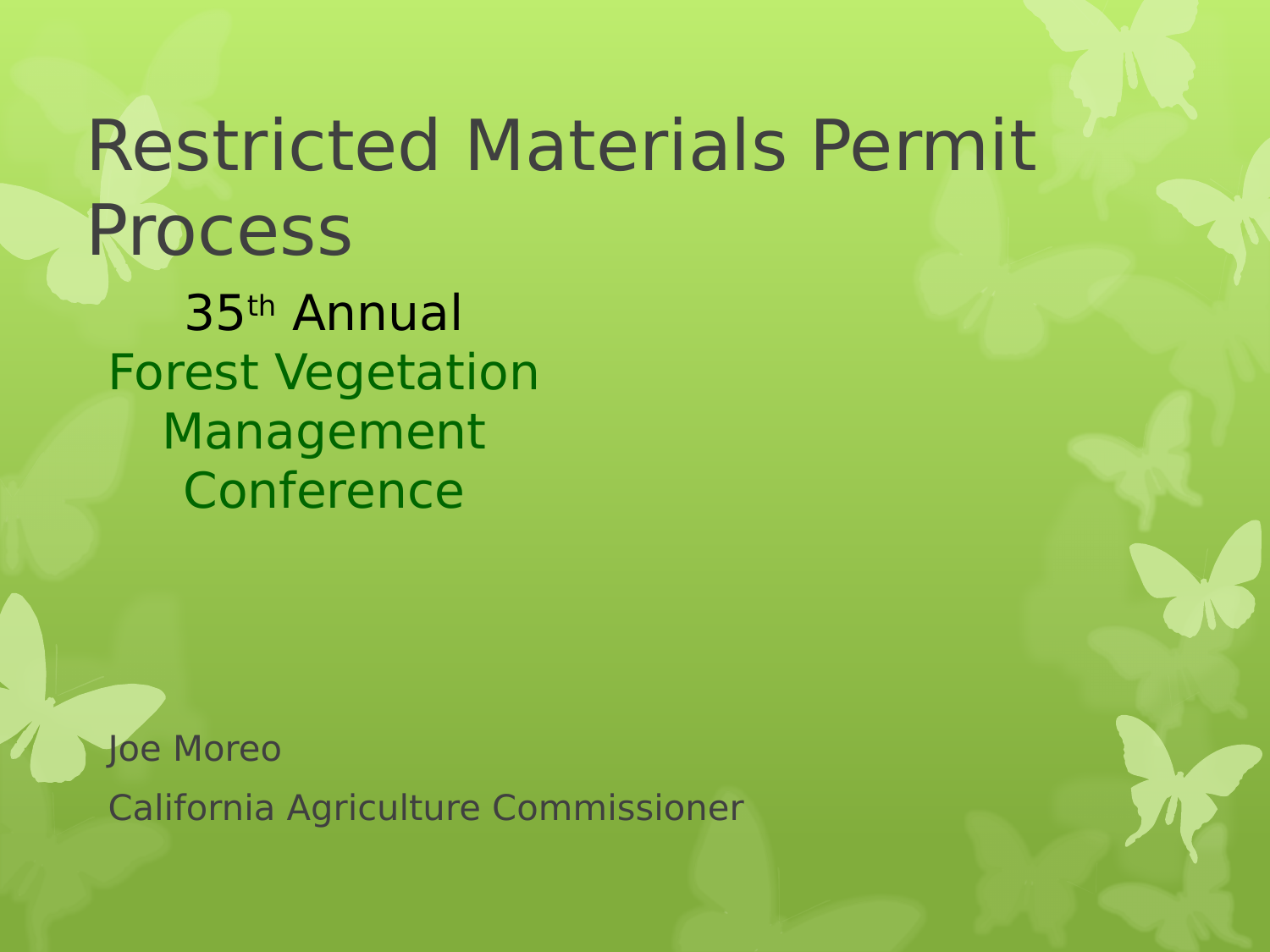

# Restricted Materials Permit Process
35th Annual
Forest Vegetation Management Conference

Joe Moreo
California Agriculture Commissioner